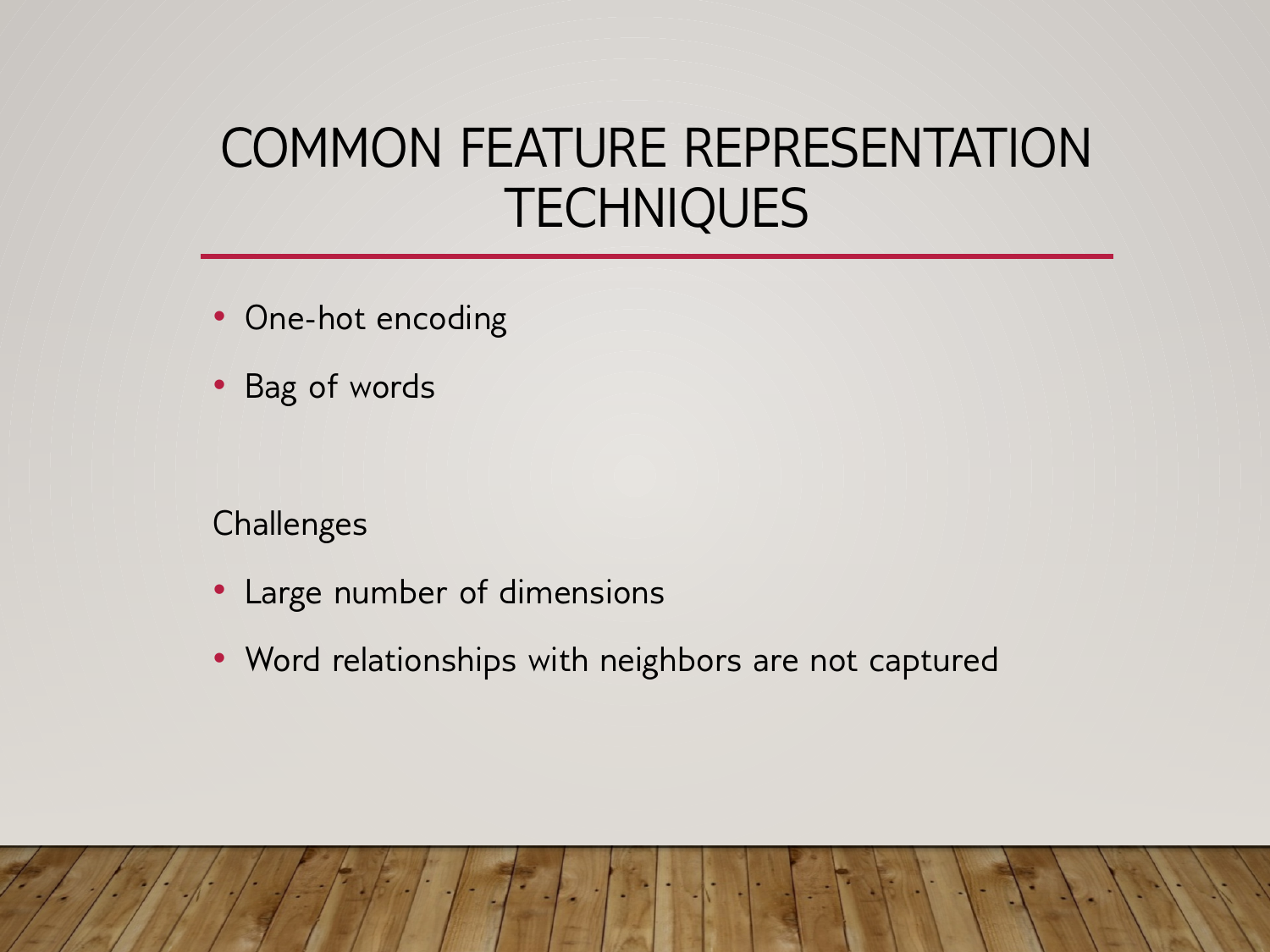

# Common Feature representation techniques
One-hot encoding
Bag of words

Challenges
Large number of dimensions
Word relationships with neighbors are not captured